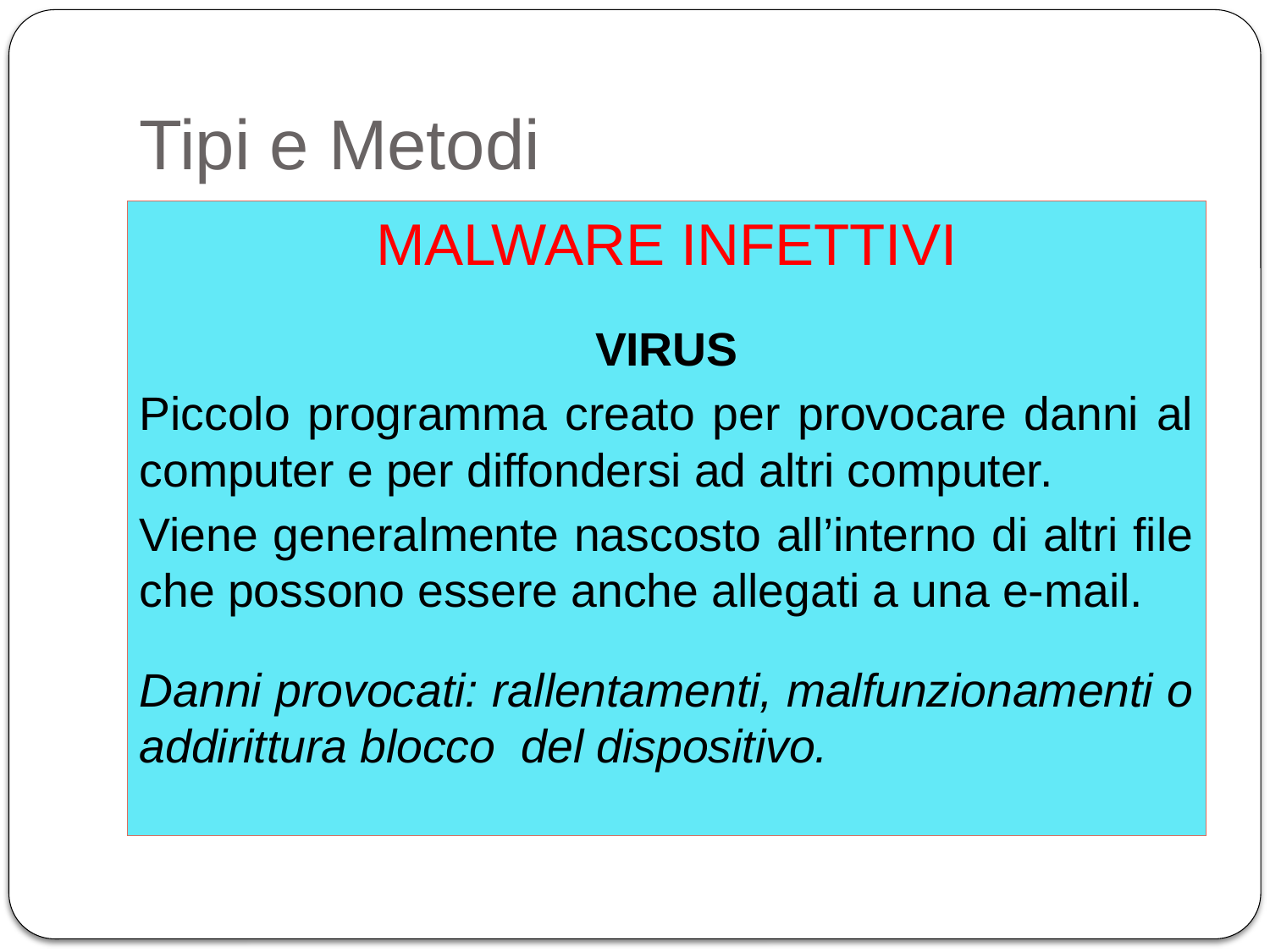

# Tipi e Metodi
MALWARE INFETTIVI

VIRUS
Piccolo programma creato per provocare danni al computer e per diffondersi ad altri computer.
Viene generalmente nascosto all’interno di altri file che possono essere anche allegati a una e-mail.

Danni provocati: rallentamenti, malfunzionamenti o addirittura blocco  del dispositivo.